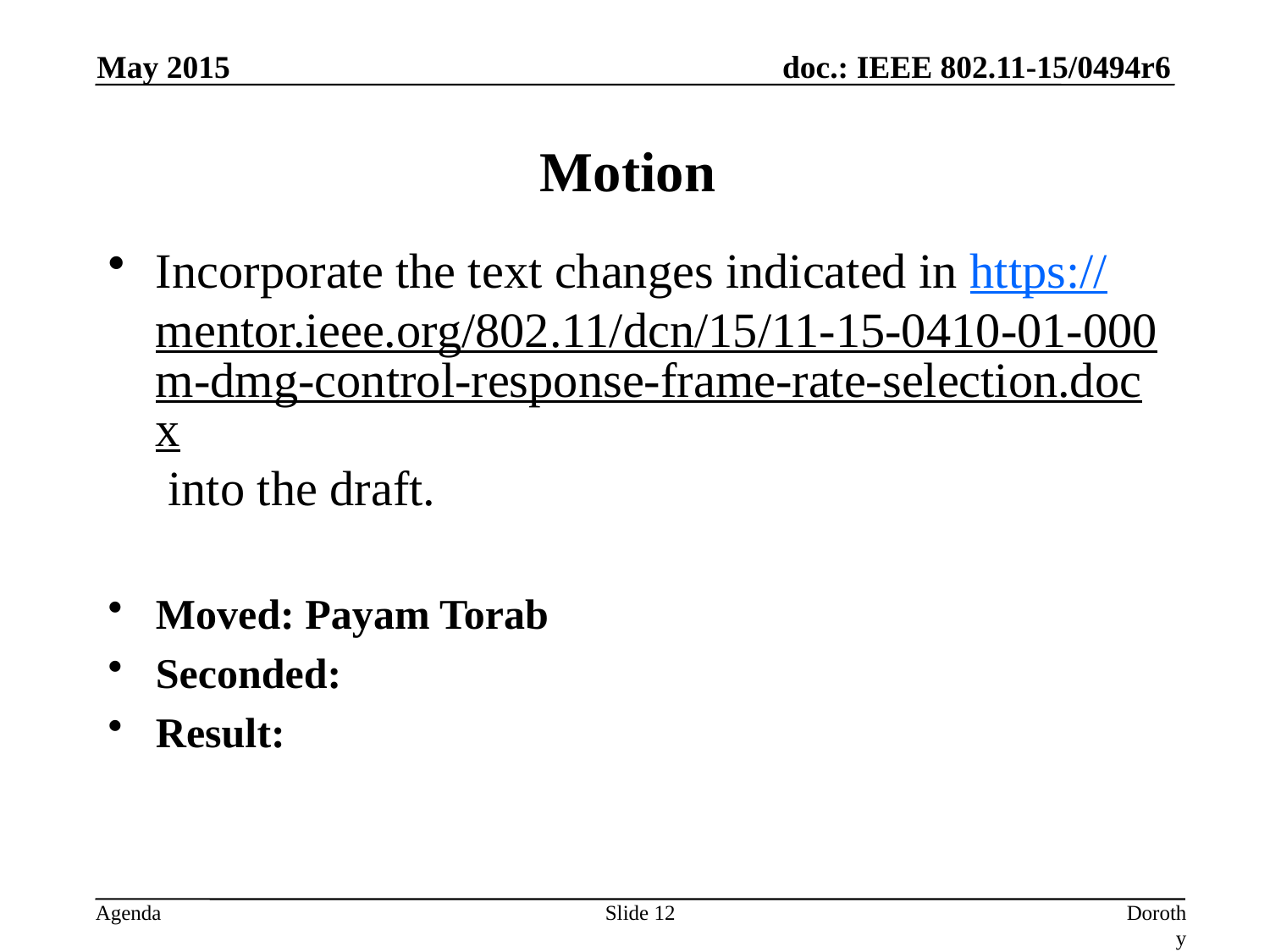

May 2015
# Motion
Incorporate the text changes indicated in https://mentor.ieee.org/802.11/dcn/15/11-15-0410-01-000m-dmg-control-response-frame-rate-selection.docx into the draft.

Moved: Payam Torab
Seconded:
Result:
Slide 12
Dorothy Stanley, Aruba Networks